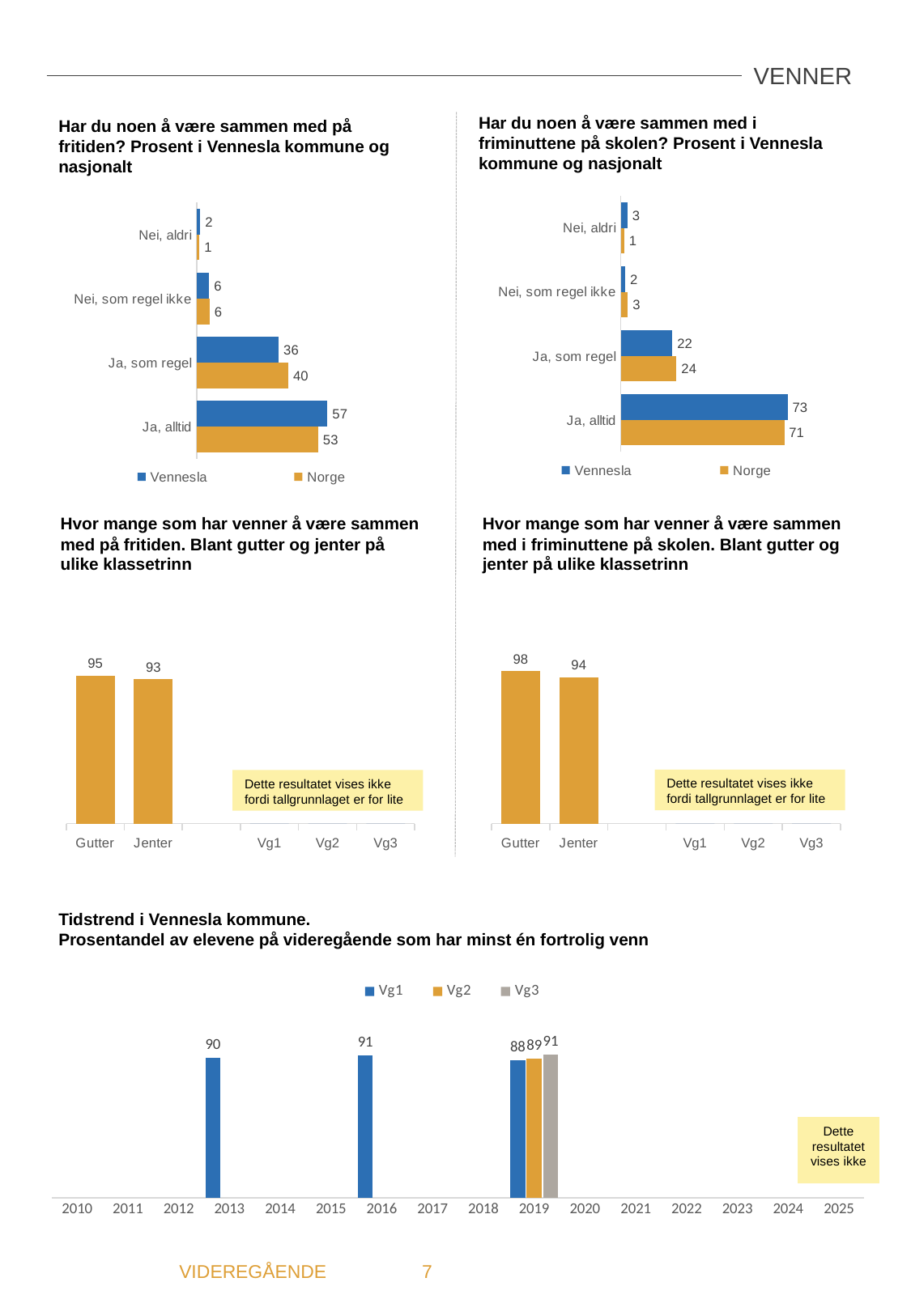

VENNER
Har du noen å være sammen med i friminuttene på skolen? Prosent i Vennesla kommune og nasjonalt
Har du noen å være sammen med på fritiden? Prosent i Vennesla kommune og nasjonalt

### Chart

| Category | Norge | Vennesla |
|---|---|---|
| Ja, alltid | 71.15 | 72.64 |
| Ja, som regel | 24.27 | 22.48 |
| Nei, som regel ikke | 3.1 | 1.95 |
| Nei, aldri | 1.48 | 2.93 |

### Chart

| Category | Norge | Vennesla |
|---|---|---|
| Ja, alltid | 53.01 | 57.0 |
| Ja, som regel | 40.01 | 35.83 |
| Nei, som regel ikke | 5.67 | 5.54 |
| Nei, aldri | 1.31 | 1.63 |
Hvor mange som har venner å være sammen med på fritiden. Blant gutter og jenter på ulike klassetrinn
Hvor mange som har venner å være sammen med i friminuttene på skolen. Blant gutter og jenter på ulike klassetrinn

### Chart

| Category | Har noen å være sammen med på fritiden |
|---|---|
| Gutter | 95.24 |
| Jenter | 92.76 |
|  | None |
| Vg1 | 0.0 |
| Vg2 | 0.0 |
| Vg3 | 0.0 |

### Chart

| Category | Har noen å være sammen med på skolen |
|---|---|
| Gutter | 97.96 |
| Jenter | 94.08 |
|  | None |
| Vg1 | 0.0 |
| Vg2 | 0.0 |
| Vg3 | 0.0 |
Dette resultatet vises ikke fordi tallgrunnlaget er for lite
Dette resultatet vises ikke fordi tallgrunnlaget er for lite
Tidstrend i Vennesla kommune.
Prosentandel av elevene på videregående som har minst én fortrolig venn

### Chart

| Category | Vg1 | Vg2 | Vg3 |
|---|---|---|---|
| 2010 | -1.0 | -1.0 | -1.0 |
| 2011 | -1.0 | -1.0 | -1.0 |
| 2012 | -1.0 | -1.0 | -1.0 |
| 2013 | 89.66 | -1.0 | -1.0 |
| 2014 | -1.0 | -1.0 | -1.0 |
| 2015 | -1.0 | -1.0 | -1.0 |
| 2016 | 90.82 | -1.0 | -1.0 |
| 2017 | -1.0 | -1.0 | -1.0 |
| 2018 | -1.0 | -1.0 | -1.0 |
| 2019 | 88.0 | 89.0 | 91.43 |
| 2020 | -1.0 | -1.0 | -1.0 |
| 2021 | -1.0 | -1.0 | -1.0 |
| 2022 | -1.0 | -1.0 | -1.0 |
| 2023 | -1.0 | -1.0 | -1.0 |
| 2024 | -1.0 | -1.0 | -1.0 |
| 2025 | -1.0 | -1.0 | -1.0 |
Dette resultatet vises ikke
	 VIDEREGÅENDE	 7